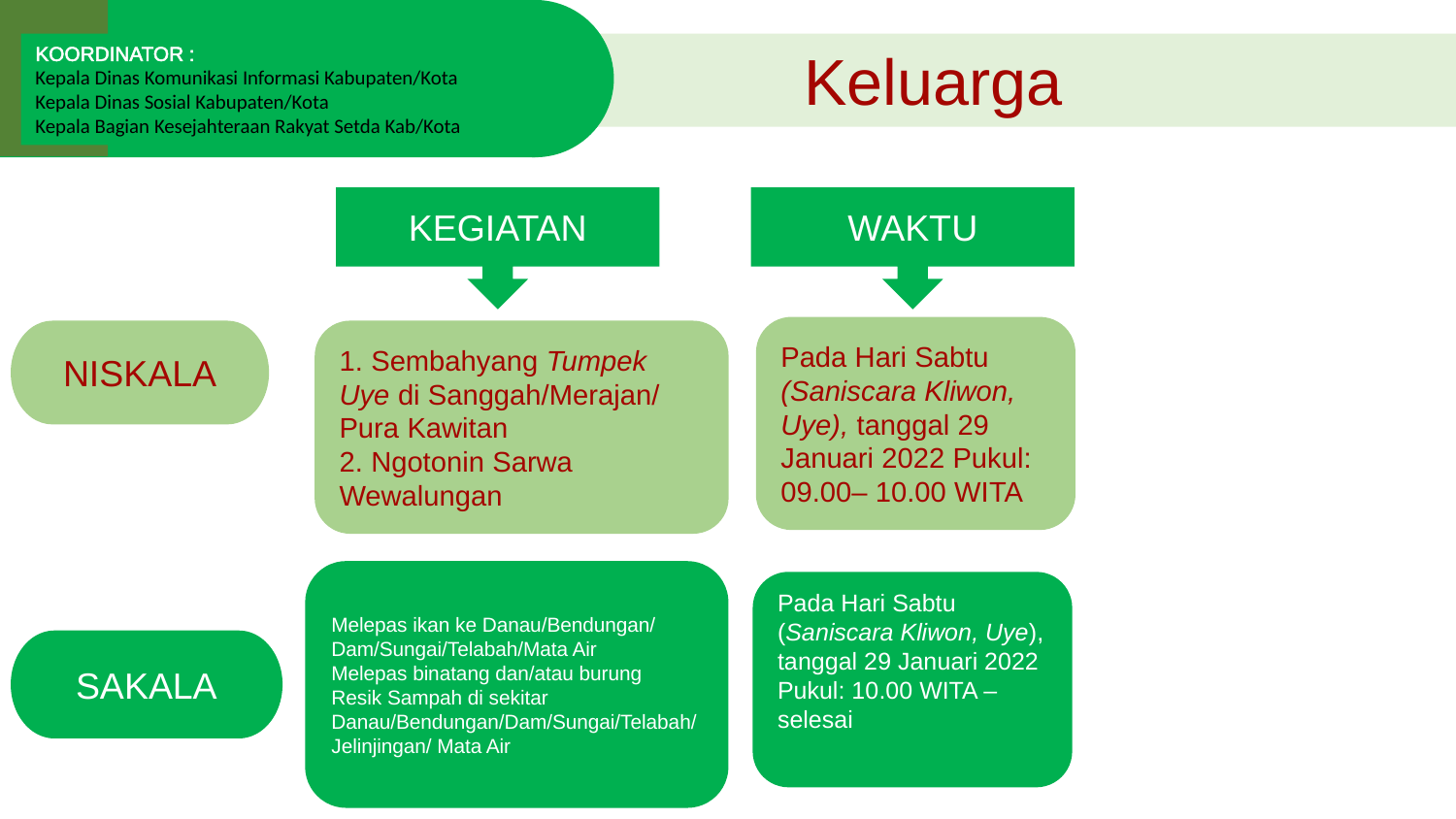

KOORDINATOR :
Kepala Dinas Komunikasi Informasi Kabupaten/Kota
Kepala Dinas Sosial Kabupaten/Kota
Kepala Bagian Kesejahteraan Rakyat Setda Kab/Kota

Keluarga
KEGIATAN
WAKTU
Pada Hari Sabtu (Saniscara Kliwon, Uye), tanggal 29 Januari 2022 Pukul: 09.00– 10.00 WITA
NISKALA
1. Sembahyang Tumpek Uye di Sanggah/Merajan/ Pura Kawitan
2. Ngotonin Sarwa Wewalungan
Melepas ikan ke Danau/Bendungan/ Dam/Sungai/Telabah/Mata Air
Melepas binatang dan/atau burung
Resik Sampah di sekitar Danau/Bendungan/Dam/Sungai/Telabah/Jelinjingan/ Mata Air
Pada Hari Sabtu (Saniscara Kliwon, Uye), tanggal 29 Januari 2022 Pukul: 10.00 WITA – selesai

SAKALA